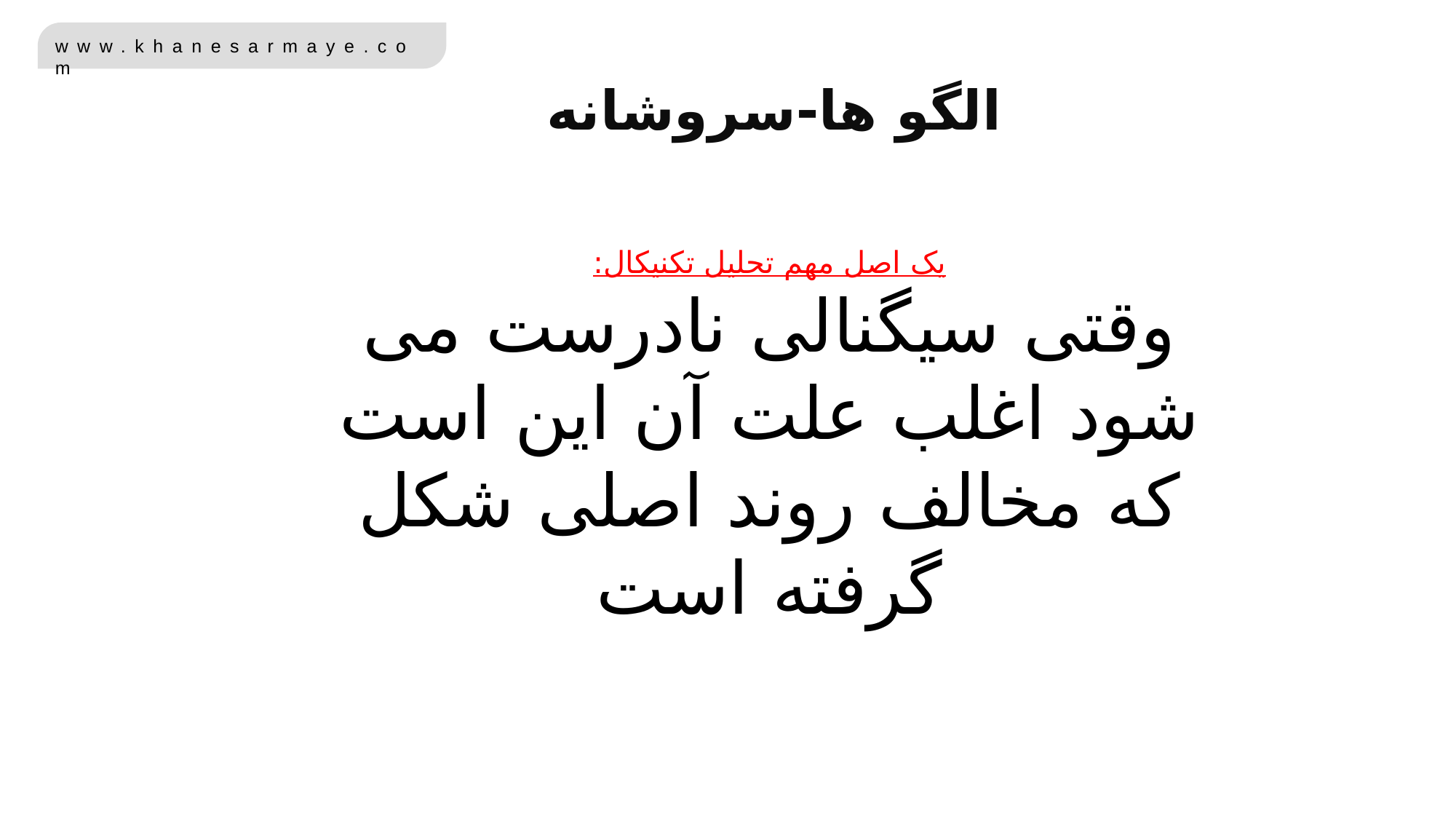

الگو ها-سروشانه
یک اصل مهم تحلیل تکنیکال:
وقتی سیگنالی نادرست می شود اغلب علت آن این است که مخالف روند اصلی شکل گرفته است